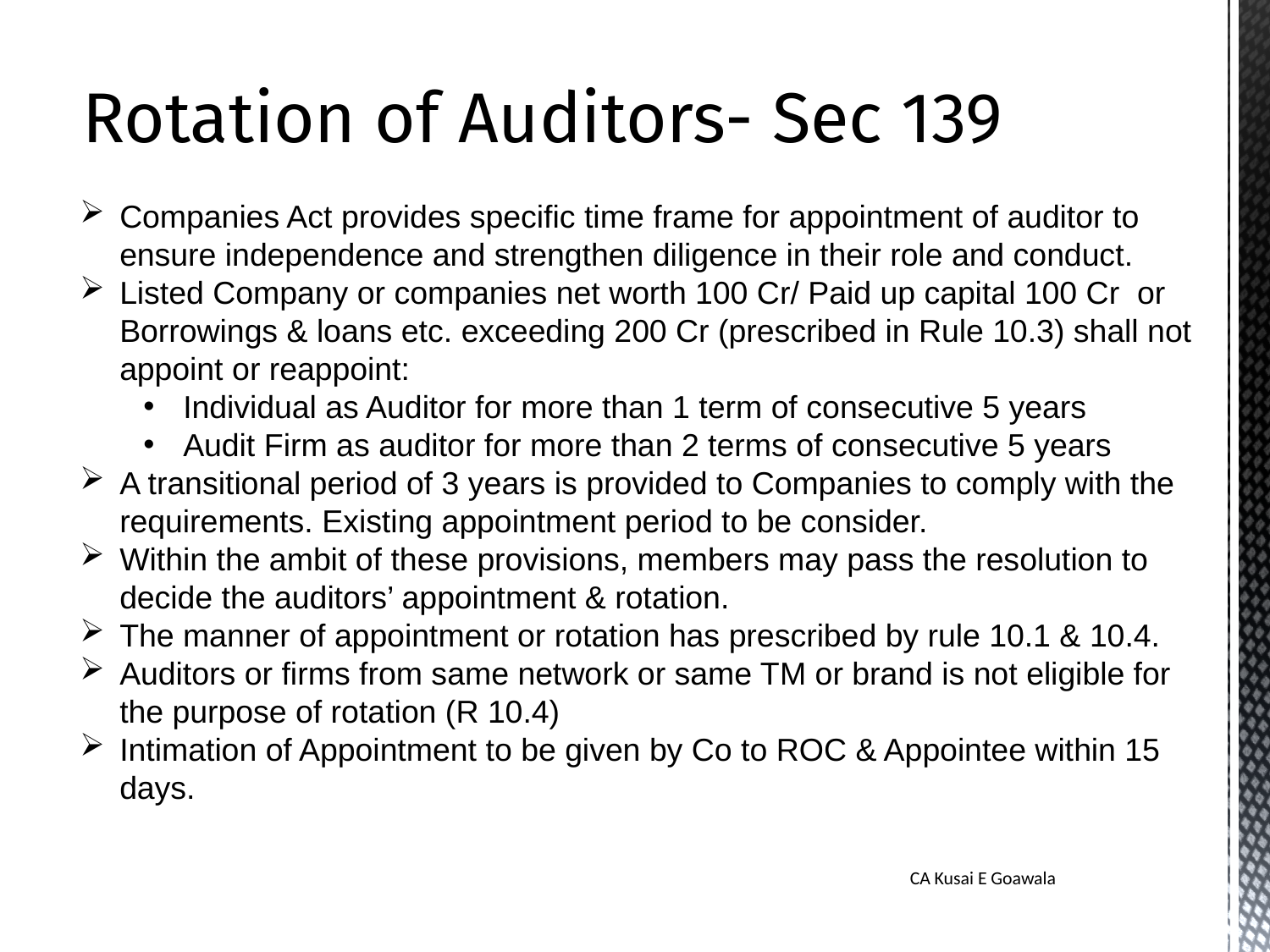

Rotation of Auditors- Sec 139
Companies Act provides specific time frame for appointment of auditor to ensure independence and strengthen diligence in their role and conduct.
Listed Company or companies net worth 100 Cr/ Paid up capital 100 Cr  or Borrowings & loans etc. exceeding 200 Cr (prescribed in Rule 10.3) shall not appoint or reappoint:
Individual as Auditor for more than 1 term of consecutive 5 years
Audit Firm as auditor for more than 2 terms of consecutive 5 years
A transitional period of 3 years is provided to Companies to comply with the requirements. Existing appointment period to be consider.
Within the ambit of these provisions, members may pass the resolution to decide the auditors’ appointment & rotation.
The manner of appointment or rotation has prescribed by rule 10.1 & 10.4.
Auditors or firms from same network or same TM or brand is not eligible for the purpose of rotation (R 10.4)
Intimation of Appointment to be given by Co to ROC & Appointee within 15 days.
CA Kusai E Goawala